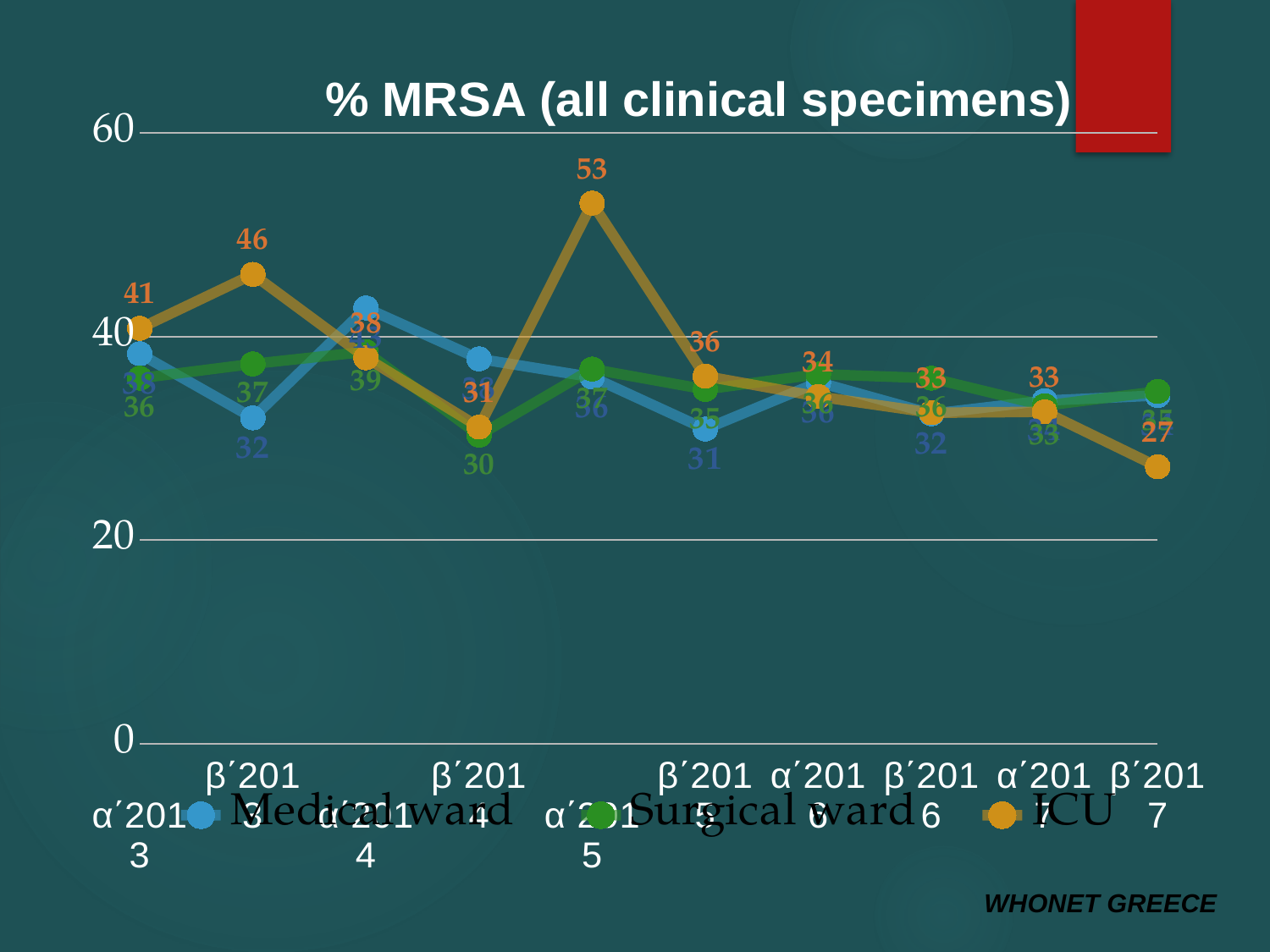

### Chart: % MRSA (all clinical specimens)

| Category | Medical ward | Surgical ward | ICU |
|---|---|---|---|
|  α΄2013 | 38.30000000000001 | 35.9 | 40.80000000000001 |
| β΄2013 | 32.0 | 37.30000000000001 | 46.1 |
|  α΄2014 | 42.8 | 38.5 | 37.9 |
| β΄2014 | 37.80000000000001 | 30.3 | 31.1 |
|  α΄2015 | 36.0 | 36.80000000000001 | 53.1 |
| β΄2015 | 30.9 | 34.80000000000001 | 36.1 |
| α΄2016 | 35.5 | 36.30000000000001 | 34.1 |
| β΄2016 | 32.4 | 35.9 | 32.5 |
| α΄2017 | 33.7 | 33.2 | 32.6 |
| β΄2017 | 34.2 | 34.6 | 27.2 |
WHONET GREECE